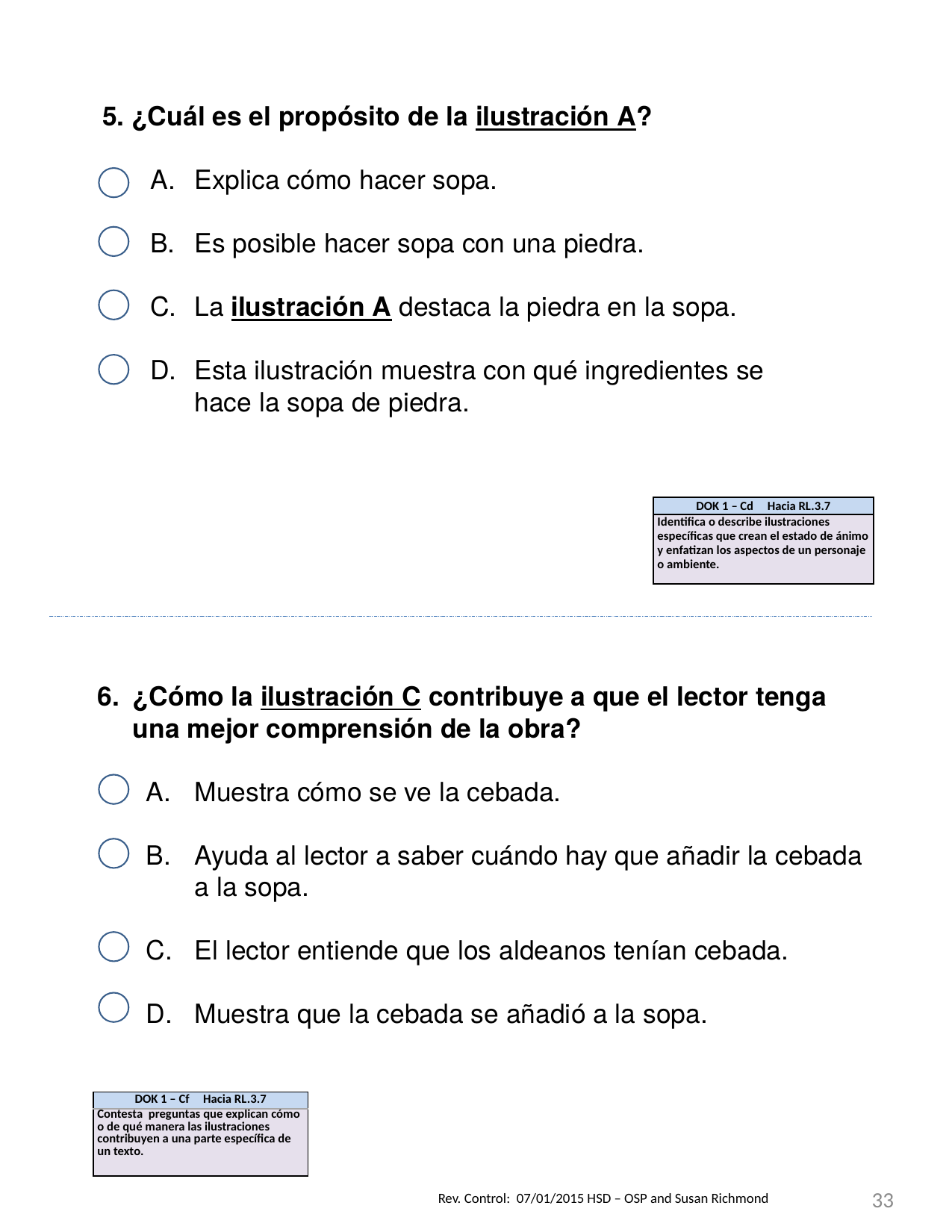

5. ¿Cuál es el propósito de la ilustración A?

Explica cómo hacer sopa.

Es posible hacer sopa con una piedra.

La ilustración A destaca la piedra en la sopa.

Esta ilustración muestra con qué ingredientes se hace la sopa de piedra.

| DOK 1 – Cd Hacia RL.3.7 |
| --- |
| Identifica o describe ilustraciones específicas que crean el estado de ánimo y enfatizan los aspectos de un personaje o ambiente. |
¿Cómo la ilustración C contribuye a que el lector tenga una mejor comprensión de la obra?

Muestra cómo se ve la cebada.

Ayuda al lector a saber cuándo hay que añadir la cebada a la sopa.

El lector entiende que los aldeanos tenían cebada.

Muestra que la cebada se añadió a la sopa.

| DOK 1 – Cf Hacia RL.3.7 |
| --- |
| Contesta preguntas que explican cómo o de qué manera las ilustraciones contribuyen a una parte específica de un texto. |
33